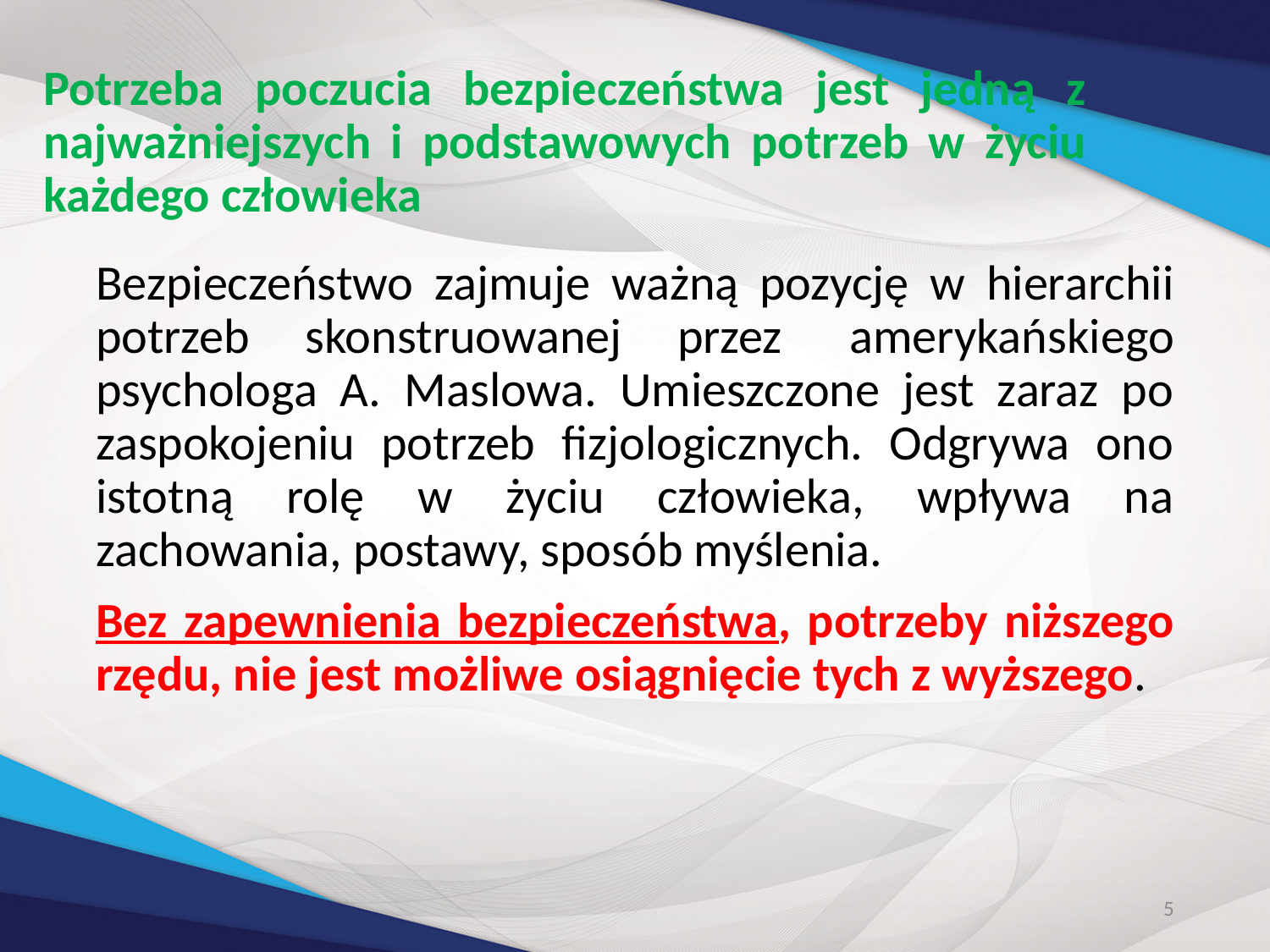

# Potrzeba poczucia bezpieczeństwa jest jedną z najważniejszych i podstawowych potrzeb w życiu każdego człowieka
Bezpieczeństwo zajmuje ważną pozycję w hierarchii potrzeb skonstruowanej przez  amerykańskiego psychologa A. Maslowa. Umieszczone jest zaraz po zaspokojeniu potrzeb fizjologicznych. Odgrywa ono istotną rolę w życiu człowieka, wpływa na zachowania, postawy, sposób myślenia.
Bez zapewnienia bezpieczeństwa, potrzeby niższego rzędu, nie jest możliwe osiągnięcie tych z wyższego.

5